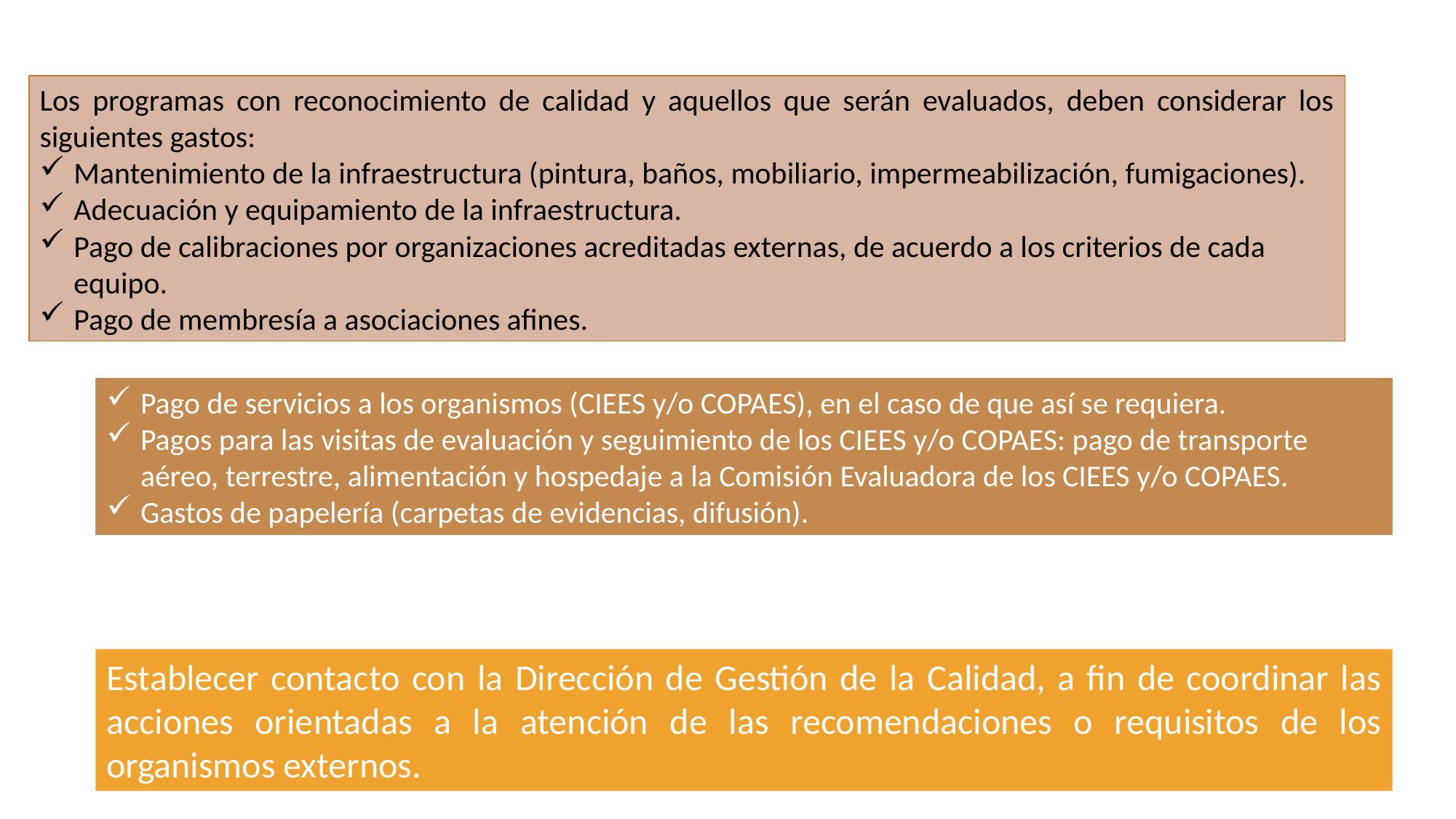

Los programas con reconocimiento de calidad y aquellos que serán evaluados, deben considerar los siguientes gastos:
Mantenimiento de la infraestructura (pintura, baños, mobiliario, impermeabilización, fumigaciones).
Adecuación y equipamiento de la infraestructura.
Pago de calibraciones por organizaciones acreditadas externas, de acuerdo a los criterios de cada equipo.
Pago de membresía a asociaciones afines.
Pago de servicios a los organismos (CIEES y/o COPAES), en el caso de que así se requiera.
Pagos para las visitas de evaluación y seguimiento de los CIEES y/o COPAES: pago de transporte aéreo, terrestre, alimentación y hospedaje a la Comisión Evaluadora de los CIEES y/o COPAES.
Gastos de papelería (carpetas de evidencias, difusión).
Establecer contacto con la Dirección de Gestión de la Calidad, a fin de coordinar las acciones orientadas a la atención de las recomendaciones o requisitos de los organismos externos.